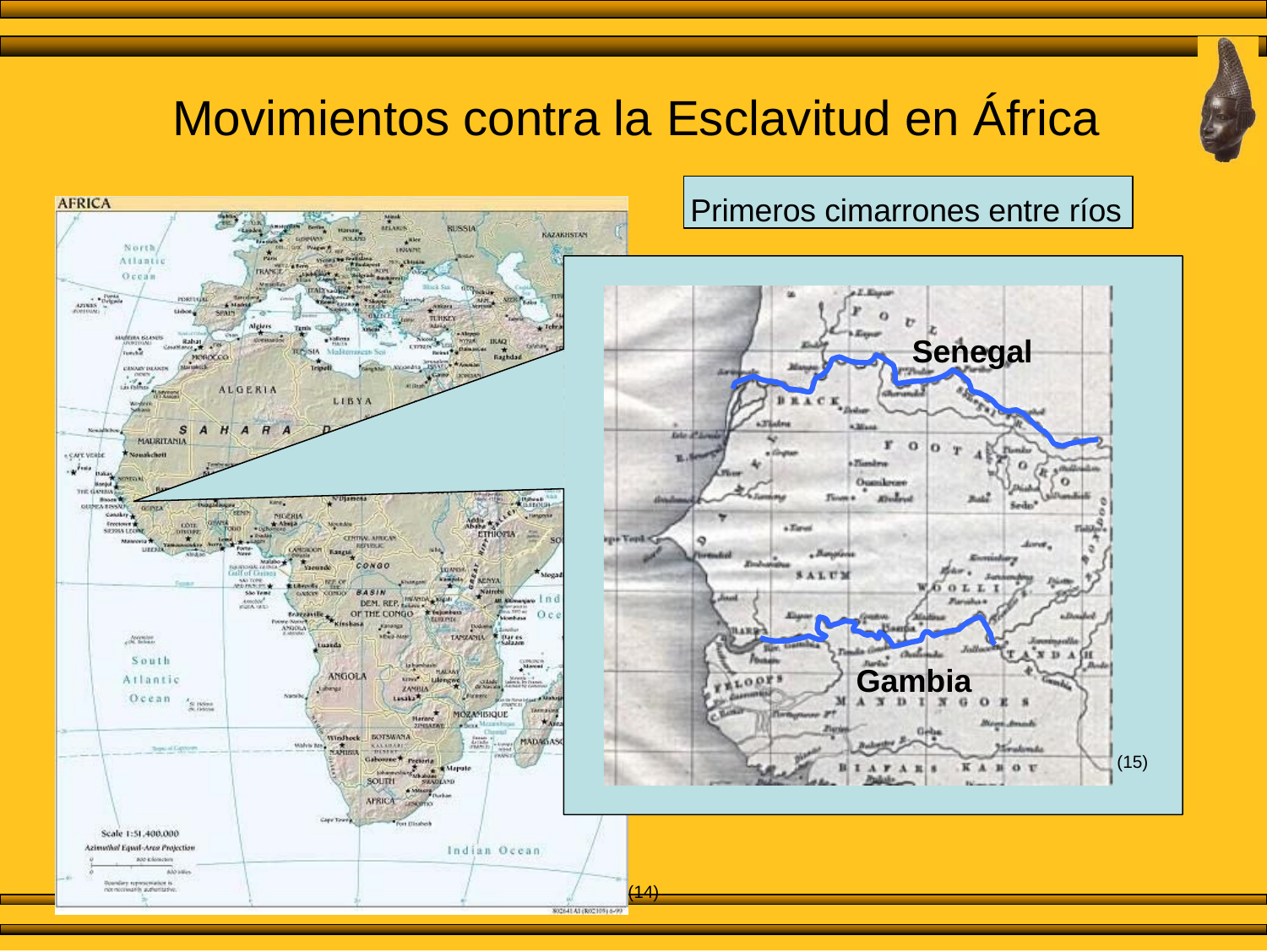

# Movimientos contra la Esclavitud en África
Primeros cimarrones entre ríos

Senegal

Gambia
(15)
(14)